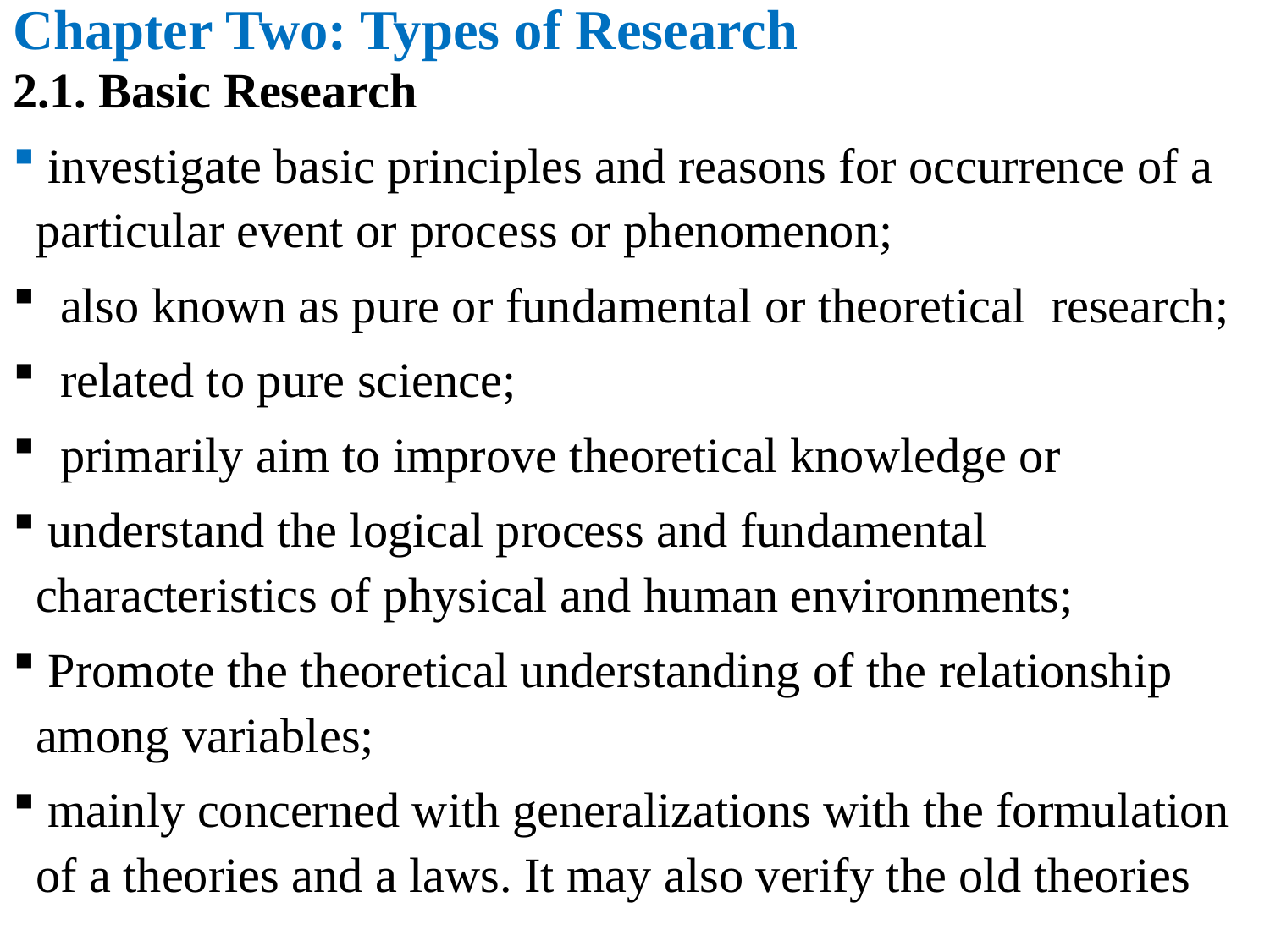

Chapter Two: Types of Research
2.1. Basic Research
 investigate basic principles and reasons for occurrence of a particular event or process or phenomenon;
  also known as pure or fundamental or theoretical  research;
  related to pure science;
  primarily aim to improve theoretical knowledge or
 understand the logical process and fundamental characteristics of physical and human environments;
 Promote the theoretical understanding of the relationship among variables;
 mainly concerned with generalizations with the formulation of a theories and a laws. It may also verify the old theories